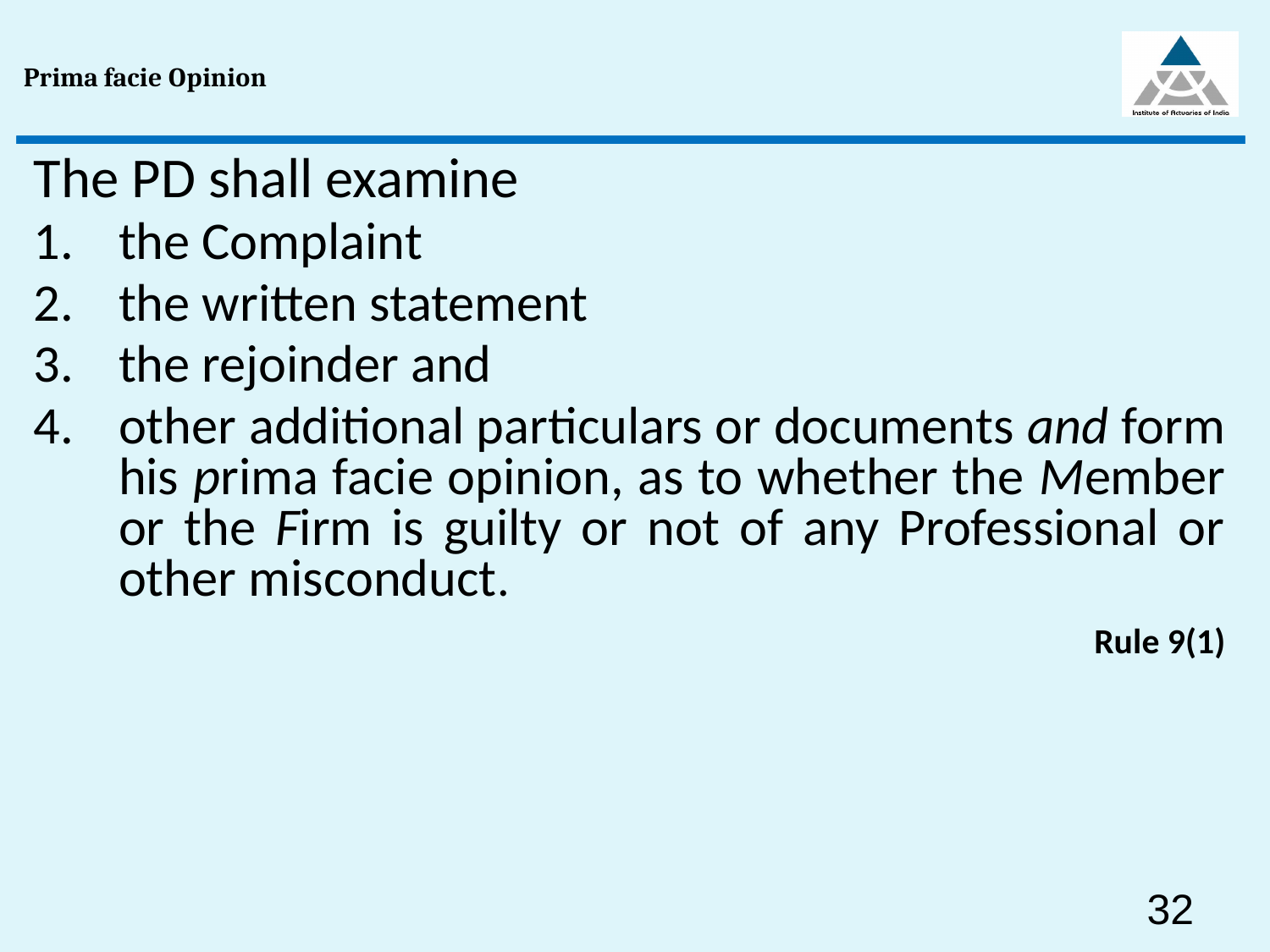

# Prima facie Opinion
The PD shall examine
the Complaint
the written statement
the rejoinder and
other additional particulars or documents and form his prima facie opinion, as to whether the Member or the Firm is guilty or not of any Professional or other misconduct.
								Rule 9(1)

32